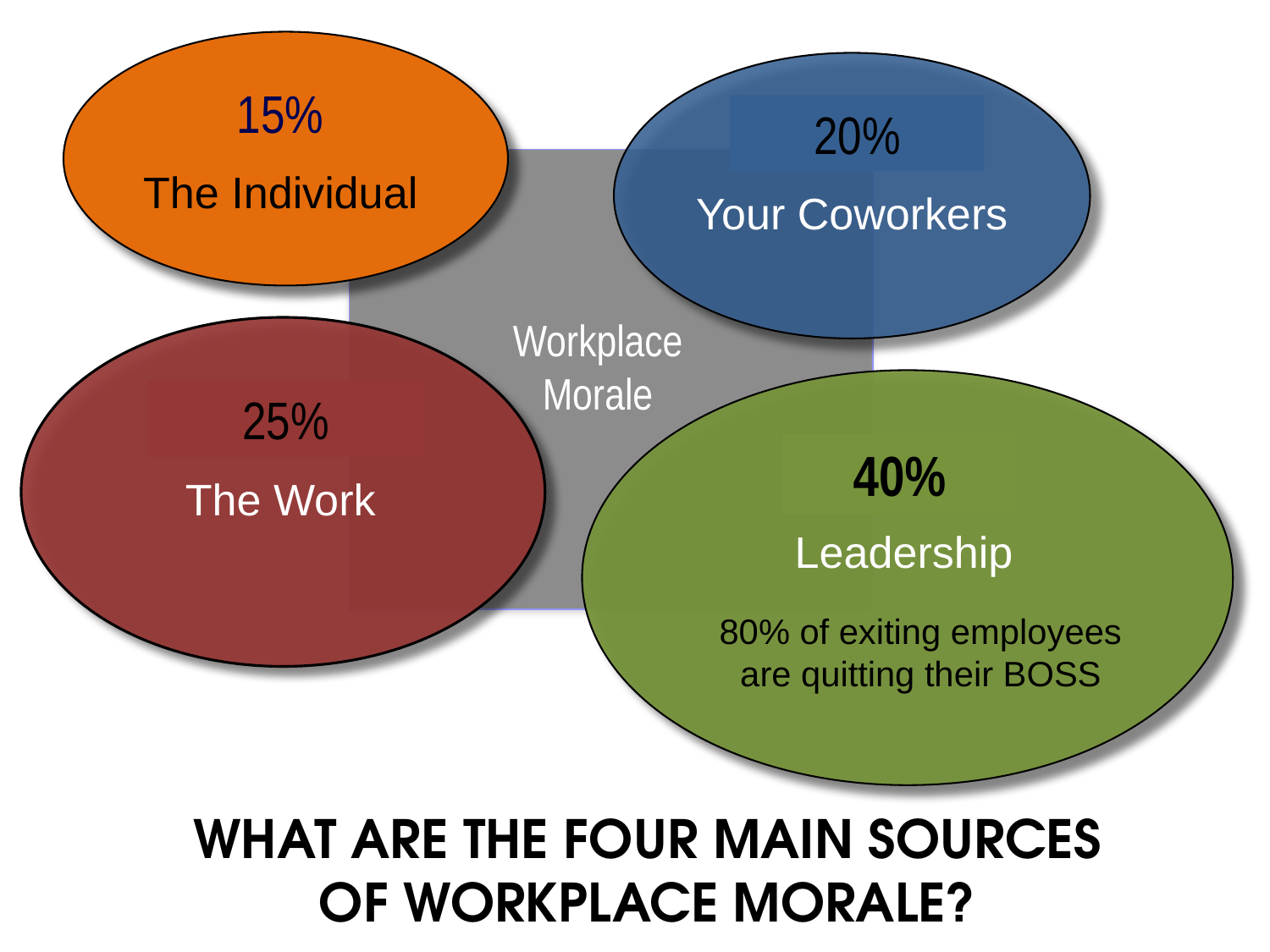

15%
20%

The Individual

Your Coworkers
Workplace Morale

25%

40%

The Work

Leadership

80% of exiting employees are quitting their BOSS

WHAT ARE THE FOUR MAIN SOURCES OF WORKPLACE MORALE?